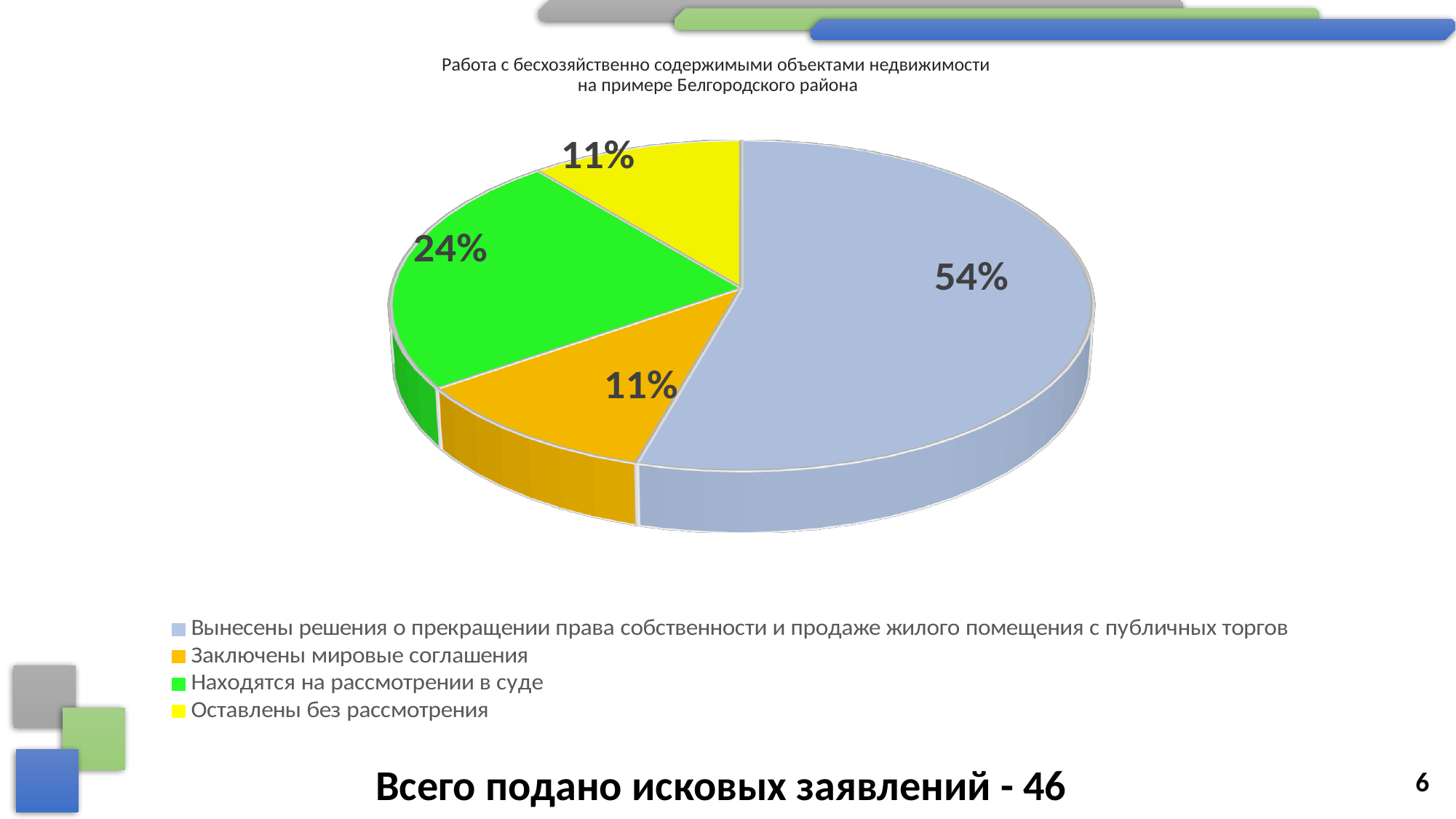

# Работа с бесхозяйственно содержимыми объектами недвижимости на примере Белгородского района

[unsupported chart]

6
Всего подано исковых заявлений - 46